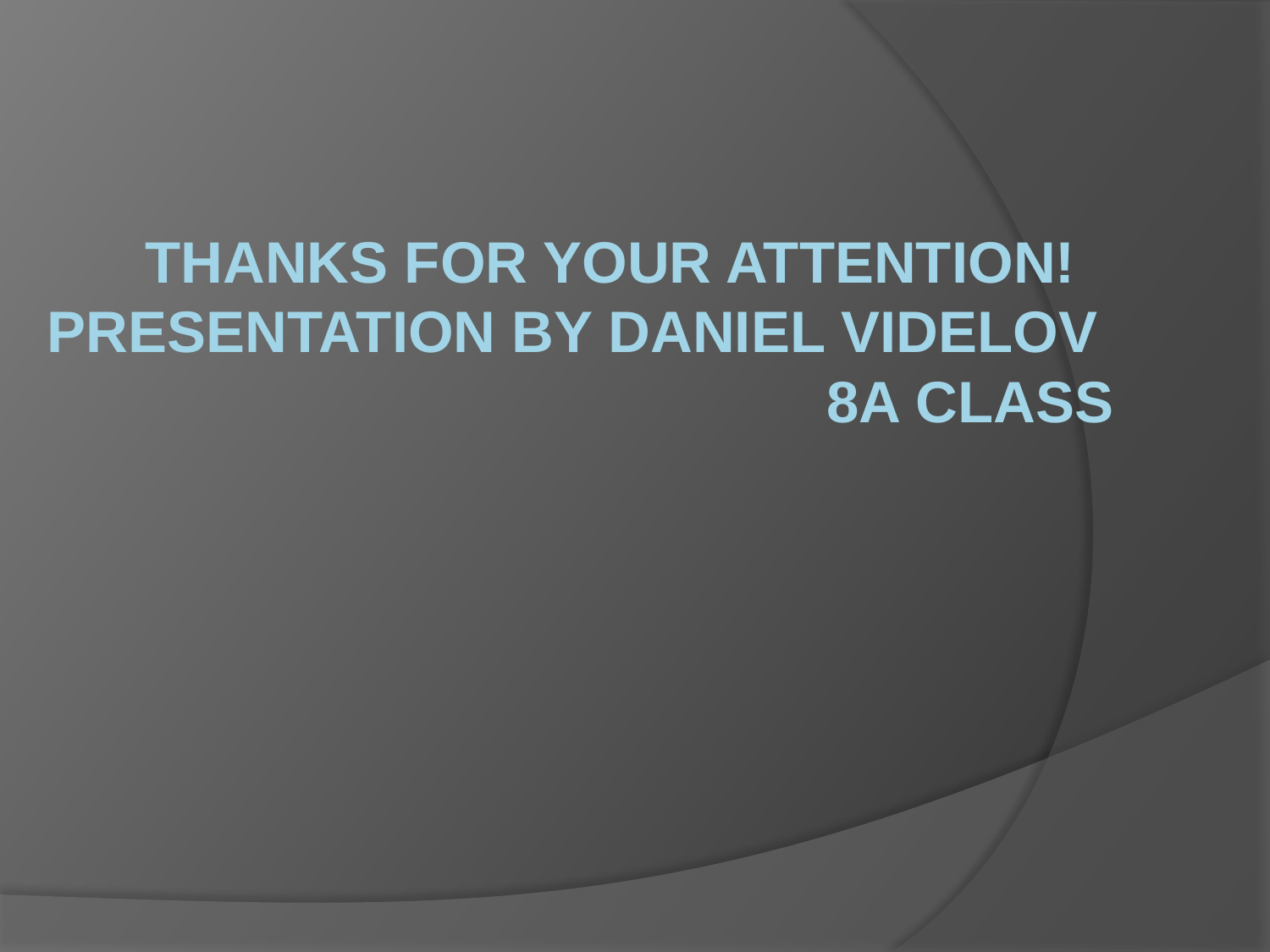

# Thanks for your attention! Presentation by daniel videlov 8a class